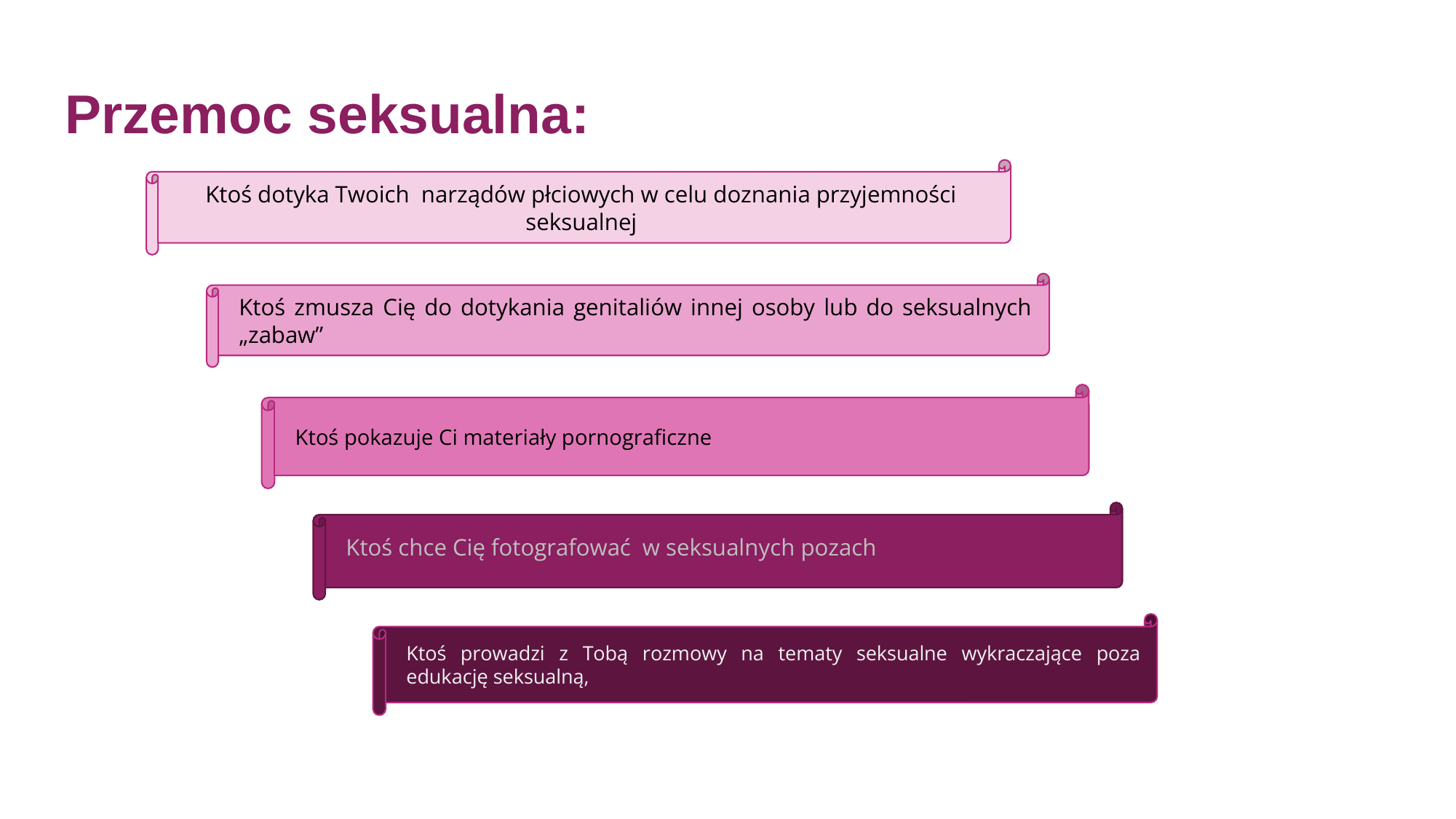

# Przemoc seksualna:
Ktoś dotyka Twoich  narządów płciowych w celu doznania przyjemności seksualnej

Ktoś zmusza Cię do dotykania genitaliów innej osoby lub do seksualnych „zabaw”
Ktoś pokazuje Ci materiały pornograficzne
Ktoś chce Cię fotografować  w seksualnych pozach

Ktoś prowadzi z Tobą rozmowy na tematy seksualne wykraczające poza edukację seksualną,